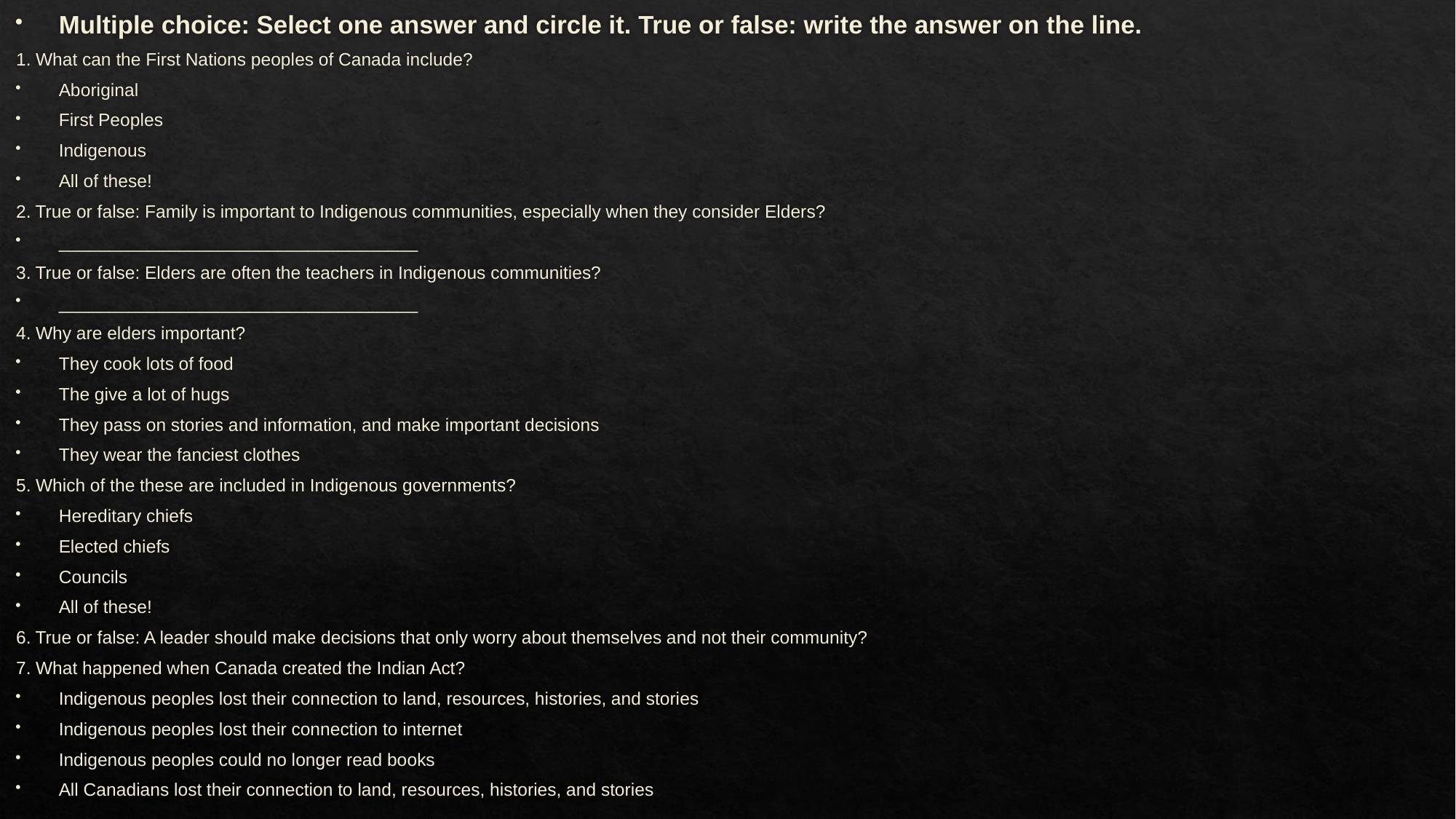

Multiple choice: Select one answer and circle it. True or false: write the answer on the line.
1. What can the First Nations peoples of Canada include?
Aboriginal
First Peoples
Indigenous
All of these!
2. True or false: Family is important to Indigenous communities, especially when they consider Elders?
____________________________________
3. True or false: Elders are often the teachers in Indigenous communities?
____________________________________
4. Why are elders important?
They cook lots of food
The give a lot of hugs
They pass on stories and information, and make important decisions
They wear the fanciest clothes
5. Which of the these are included in Indigenous governments?
Hereditary chiefs
Elected chiefs
Councils
All of these!
6. True or false: A leader should make decisions that only worry about themselves and not their community?
7. What happened when Canada created the Indian Act?
Indigenous peoples lost their connection to land, resources, histories, and stories
Indigenous peoples lost their connection to internet
Indigenous peoples could no longer read books
All Canadians lost their connection to land, resources, histories, and stories